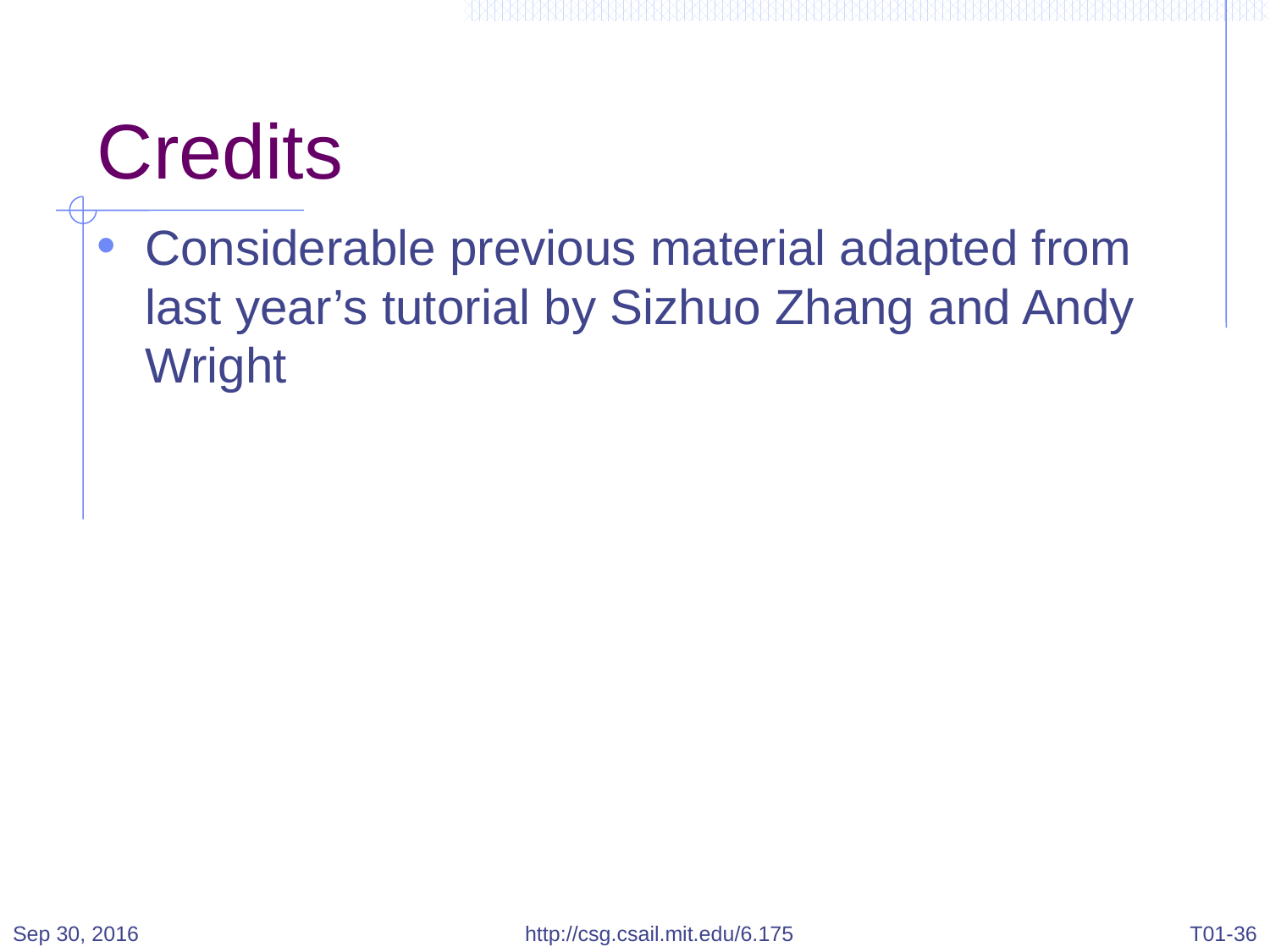

# Credits
Considerable previous material adapted from last year’s tutorial by Sizhuo Zhang and Andy Wright
Sep 30, 2016
http://csg.csail.mit.edu/6.175
T01-36